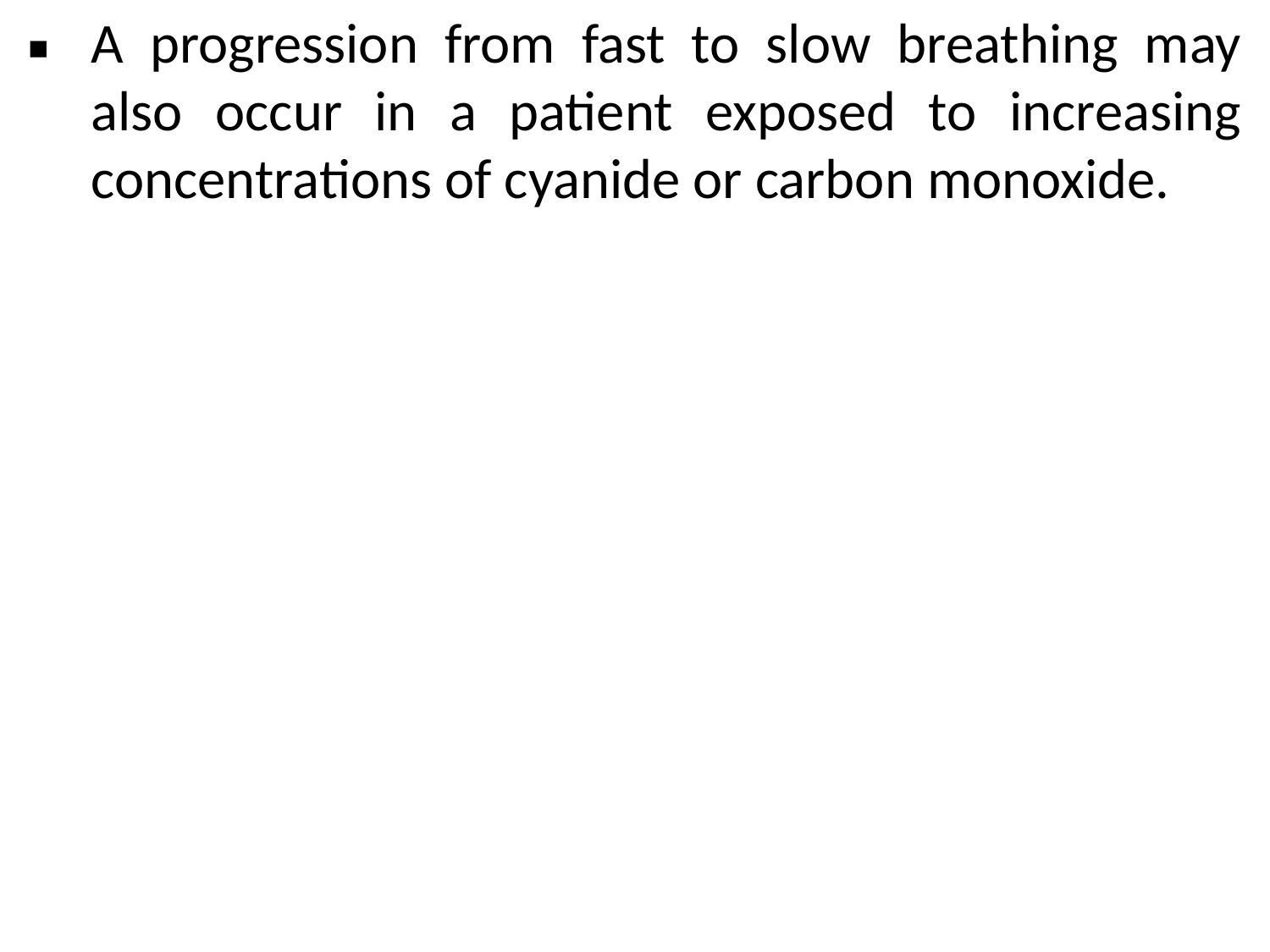

A progression from fast to slow breathing may also occur in a patient exposed to increasing concentrations of cyanide or carbon monoxide.